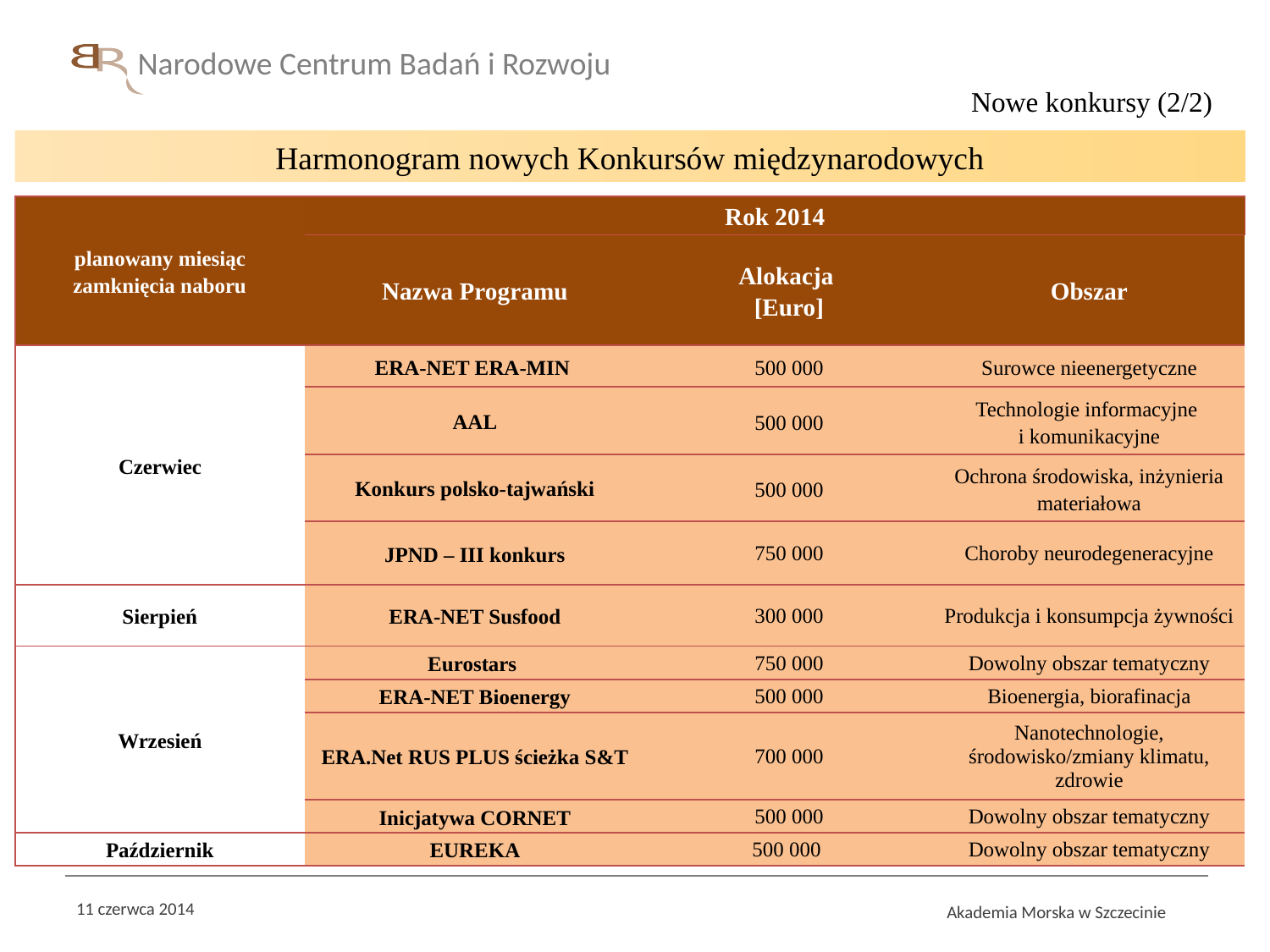

Nowe konkursy (2/2)
Harmonogram nowych Konkursów międzynarodowych
| planowany miesiąc zamknięcia naboru | Rok 2014 |  |  |
| --- | --- | --- | --- |
|  | Nazwa Programu | Alokacja [Euro] | Obszar |
| Czerwiec | ERA-NET ERA-MIN | 500 000 | Surowce nieenergetyczne |
|  | AAL | 500 000 | Technologie informacyjne i komunikacyjne |
|  | Konkurs polsko-tajwański | 500 000 | Ochrona środowiska, inżynieria materiałowa |
|  | JPND – III konkurs | 750 000 | Choroby neurodegeneracyjne |
| Sierpień | ERA-NET Susfood | 300 000 | Produkcja i konsumpcja żywności |
| Wrzesień | Eurostars | 750 000 | Dowolny obszar tematyczny |
|  | ERA-NET Bioenergy | 500 000 | Bioenergia, biorafinacja |
|  | ERA.Net RUS PLUS ścieżka S&T | 700 000 | Nanotechnologie, środowisko/zmiany klimatu, zdrowie |
|  | Inicjatywa CORNET | 500 000 | Dowolny obszar tematyczny |
| Październik | EUREKA | 500 000 | Dowolny obszar tematyczny |
11 czerwca 2014
Akademia Morska w Szczecinie